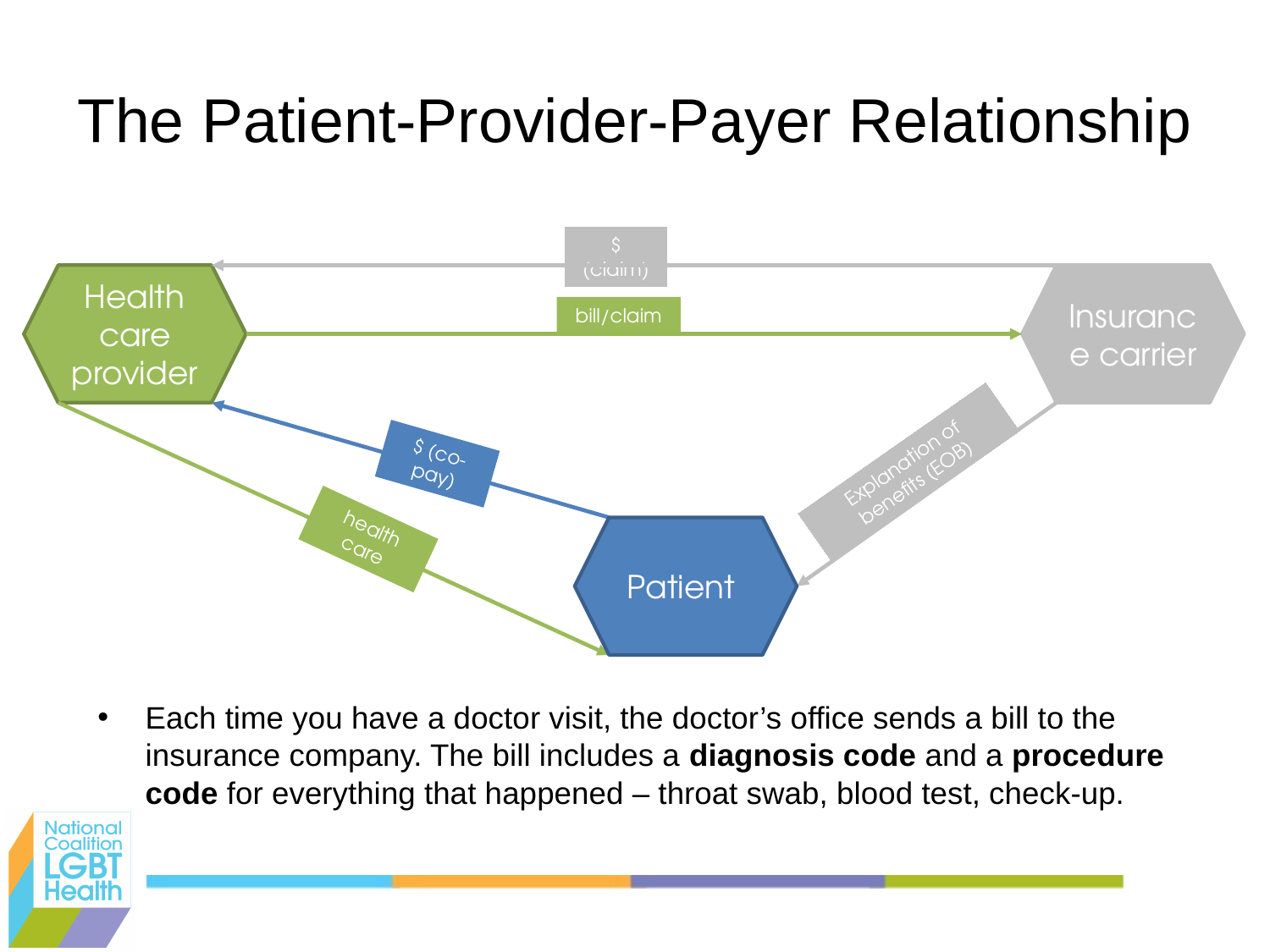

# The Patient-Provider-Payer Relationship
$ (claim)
Health care provider
Insurance carrier
bill/claim
$ (co-pay)
Explanation of benefits (EOB)
health care
Patient
Each time you have a doctor visit, the doctor’s office sends a bill to the insurance company. The bill includes a diagnosis code and a procedure code for everything that happened – throat swab, blood test, check-up.